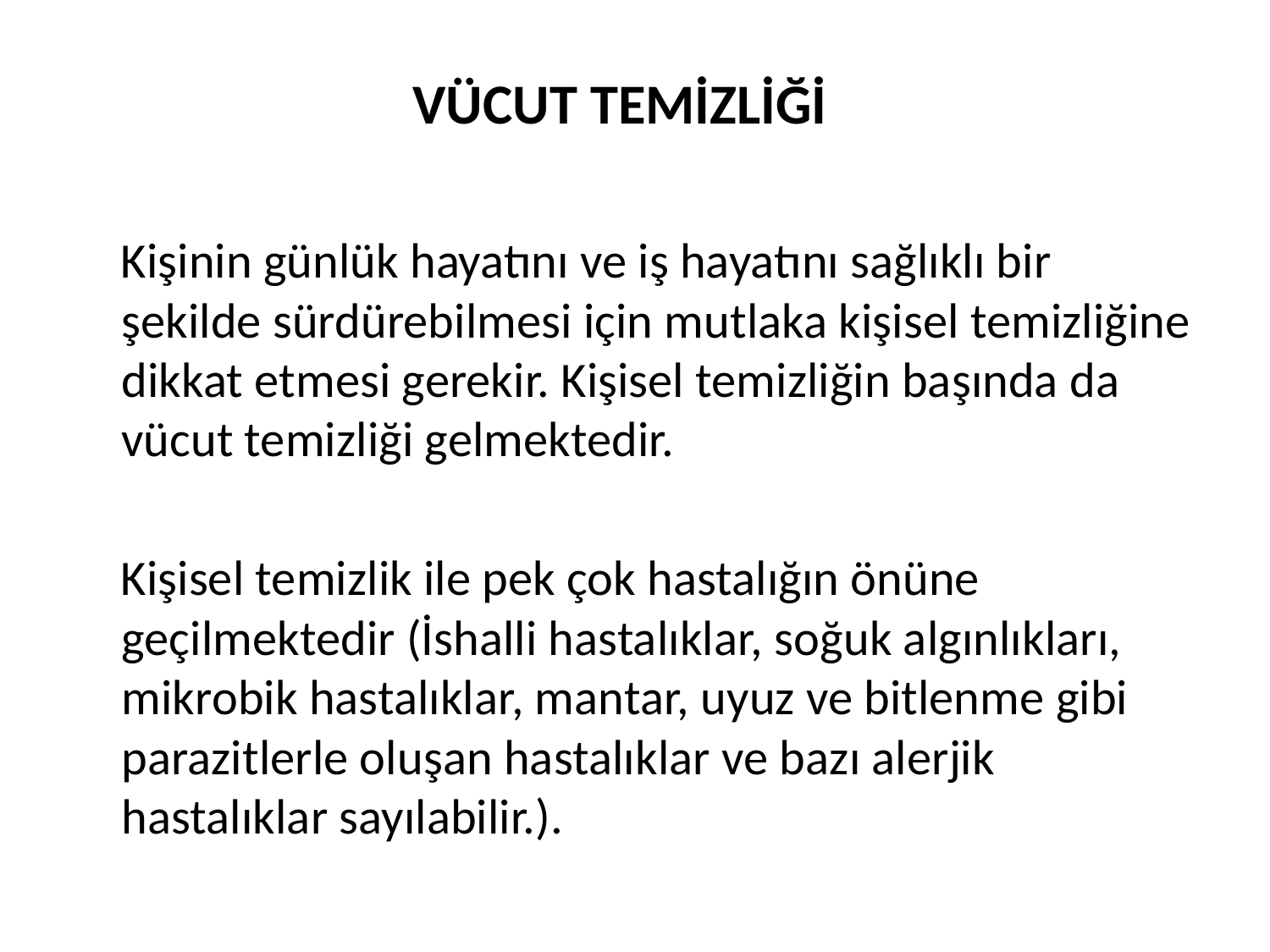

# VÜCUT TEMİZLİĞİ
    Kişinin günlük hayatını ve iş hayatını sağlıklı bir şekilde sürdürebilmesi için mutlaka kişisel temizliğine dikkat etmesi gerekir. Kişisel temizliğin başında da vücut temizliği gelmektedir.

    Kişisel temizlik ile pek çok hastalığın önüne geçilmektedir (İshalli hastalıklar, soğuk algınlıkları, mikrobik hastalıklar, mantar, uyuz ve bitlenme gibi parazitlerle oluşan hastalıklar ve bazı alerjik hastalıklar sayılabilir.).